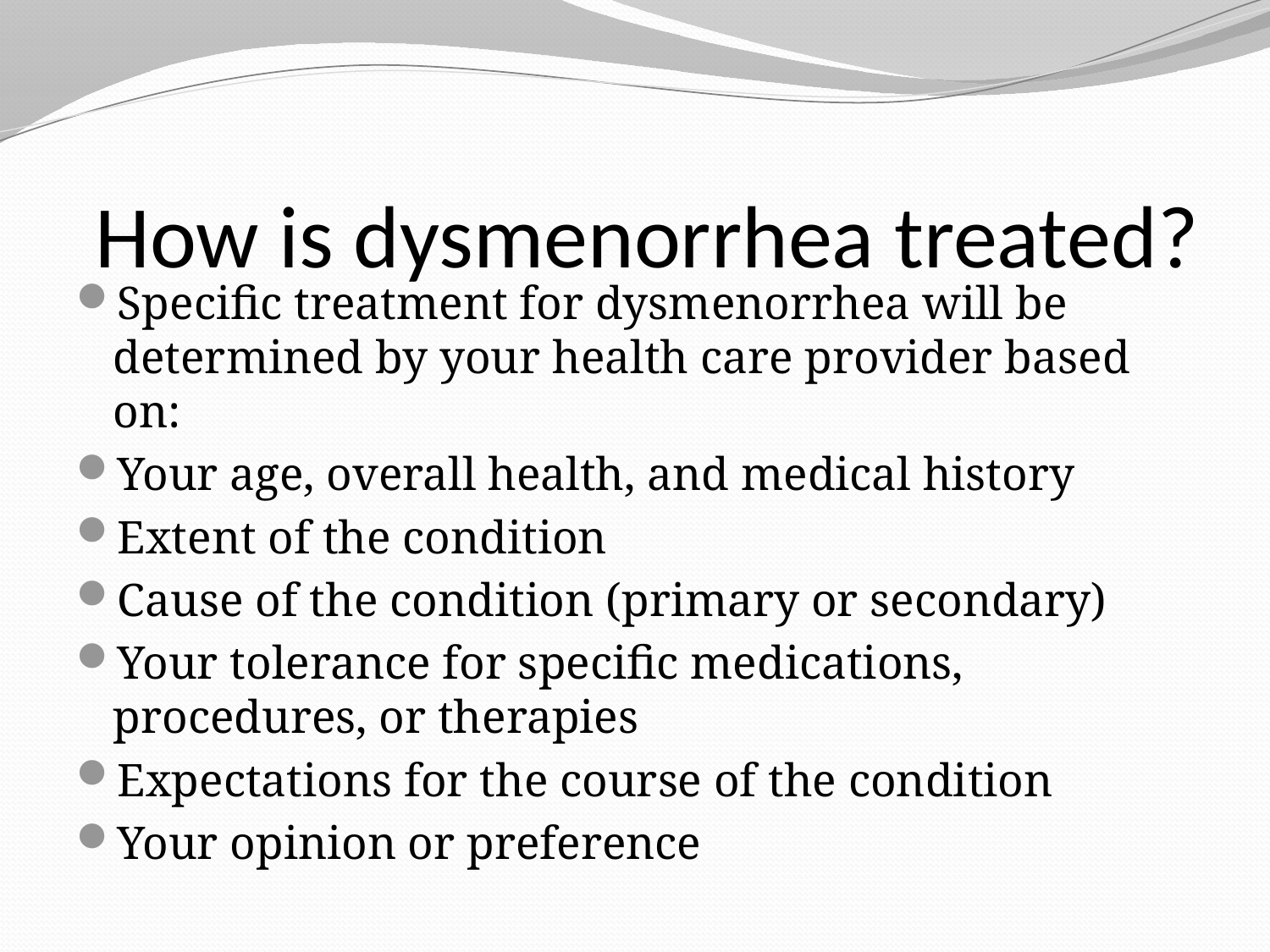

# How is dysmenorrhea treated?
Specific treatment for dysmenorrhea will be determined by your health care provider based on:
Your age, overall health, and medical history
Extent of the condition
Cause of the condition (primary or secondary)
Your tolerance for specific medications, procedures, or therapies
Expectations for the course of the condition
Your opinion or preference